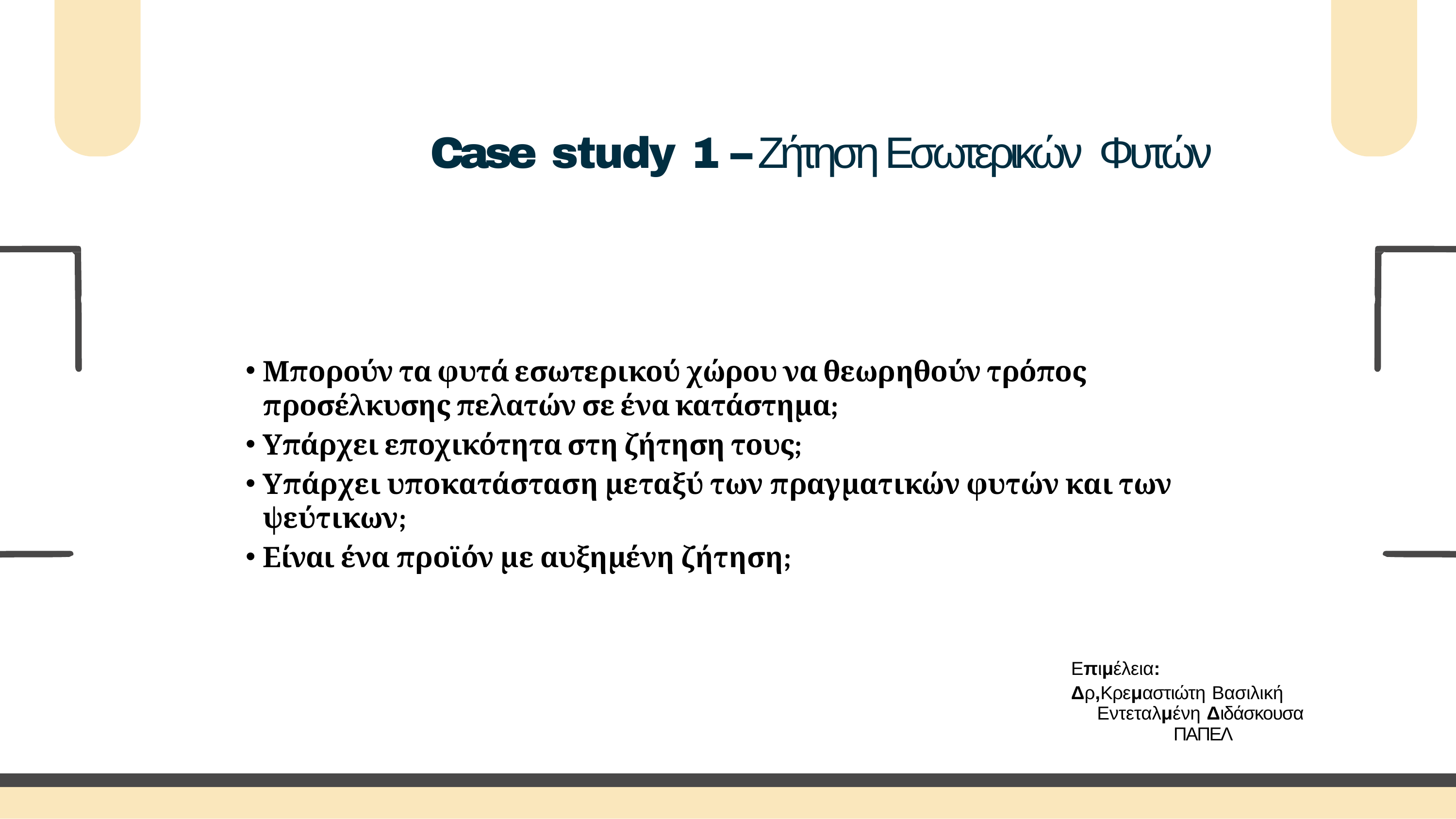

# Case study 1 – Ζήτηση Εσωτερικών  Φυτών

Μπορούν τα φυτά εσωτερικού χώρου να θεωρηθούν τρόπος προσέλκυσης πελατών σε ένα κατάστημα;
Υπάρχει εποχικότητα στη ζήτηση τους;
Υπάρχει υποκατάσταση μεταξύ των πραγματικών φυτών και των ψεύτικων;
Είναι ένα προϊόν με αυξημένη ζήτηση;
Επιμέλεια:
Δρ,Κρεμαστιώτη Βασιλική
Εντεταλμένη Διδάσκουσα ΠΑΠΕΛ